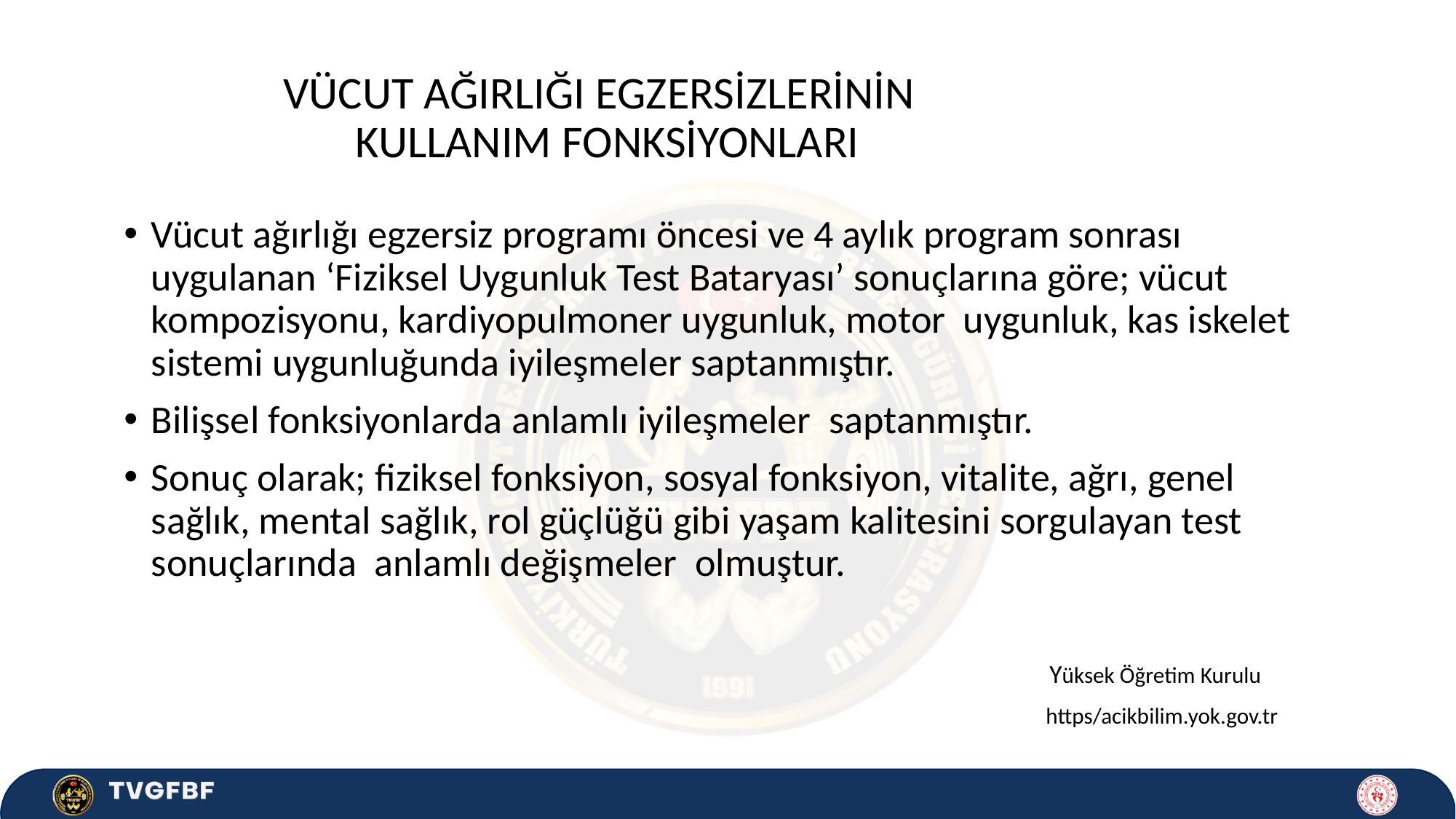

# VÜCUT AĞIRLIĞI EGZERSİZLERİNİN KULLANIM FONKSİYONLARI
Vücut ağırlığı egzersiz programı öncesi ve 4 aylık program sonrası uygulanan ‘Fiziksel Uygunluk Test Bataryası’ sonuçlarına göre; vücut kompozisyonu, kardiyopulmoner uygunluk, motor  uygunluk, kas iskelet sistemi uygunluğunda iyileşmeler saptanmıştır.
Bilişsel fonksiyonlarda anlamlı iyileşmeler  saptanmıştır.
Sonuç olarak; fiziksel fonksiyon, sosyal fonksiyon, vitalite, ağrı, genel sağlık, mental sağlık, rol güçlüğü gibi yaşam kalitesini sorgulayan test sonuçlarında  anlamlı değişmeler  olmuştur.

                                                                                                                                                               Yüksek Öğretim Kurulu
                                                                                                                                                                                     https/acikbilim.yok.gov.tr